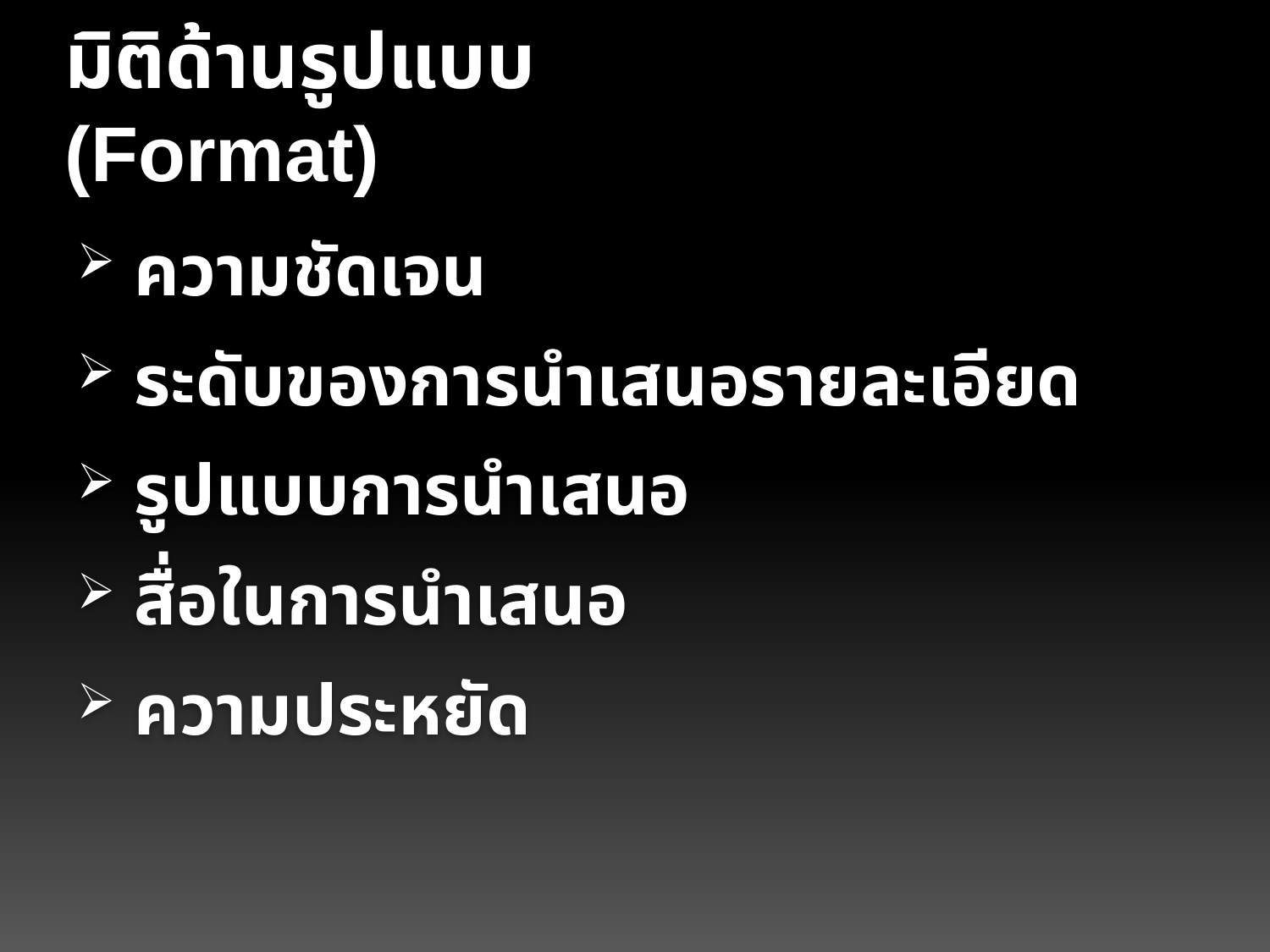

มิติด้านรูปแบบ (Format)
 ความชัดเจน
 ระดับของการนำเสนอรายละเอียด
 รูปแบบการนำเสนอ
 สื่อในการนำเสนอ
 ความประหยัด